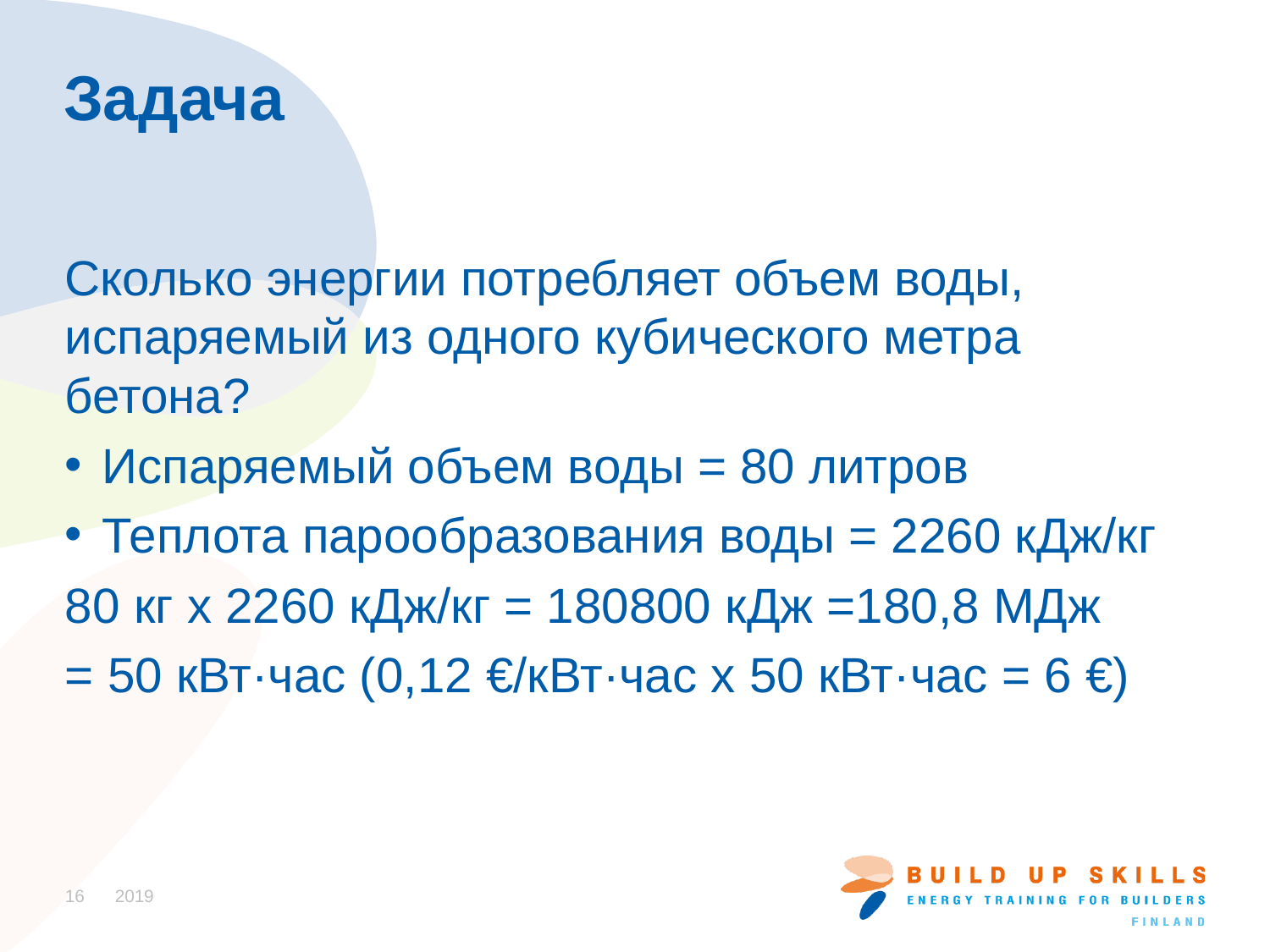

# Задача
Сколько энергии потребляет объем воды, испаряемый из одного кубического метра бетона?
Испаряемый объем воды = 80 литров
Теплота парообразования воды = 2260 кДж/кг
80 кг x 2260 кДж/кг = 180800 кДж =180,8 МДж
= 50 кВт·час (0,12 €/кВт·час x 50 кВт·час = 6 €)

16
2019